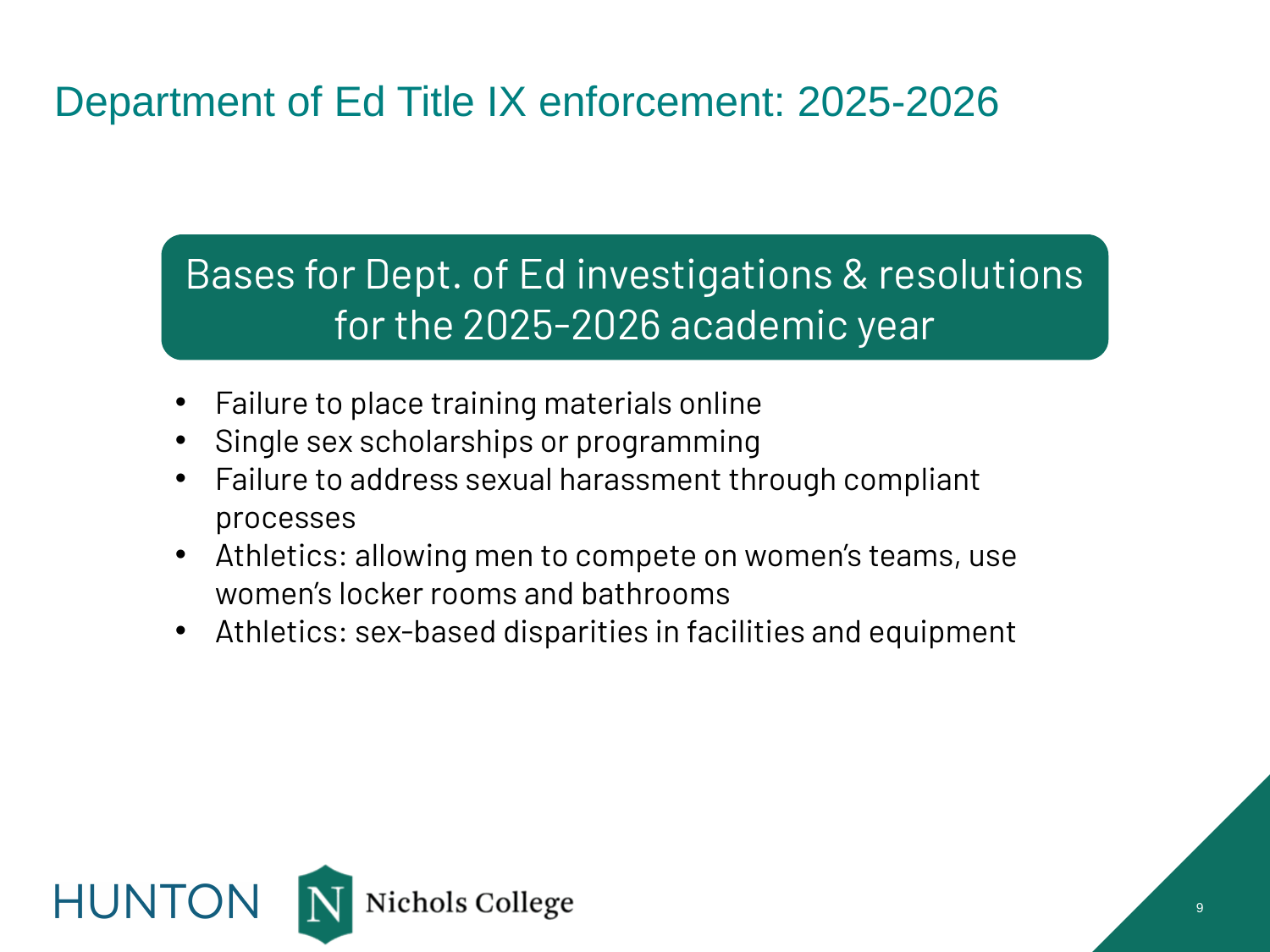

# Department of Ed Title IX enforcement: 2025-2026
Bases for Dept. of Ed investigations & resolutions for the 2025-2026 academic year
Failure to place training materials online
Single sex scholarships or programming
Failure to address sexual harassment through compliant processes
Athletics: allowing men to compete on women’s teams, use women’s locker rooms and bathrooms
Athletics: sex-based disparities in facilities and equipment
9